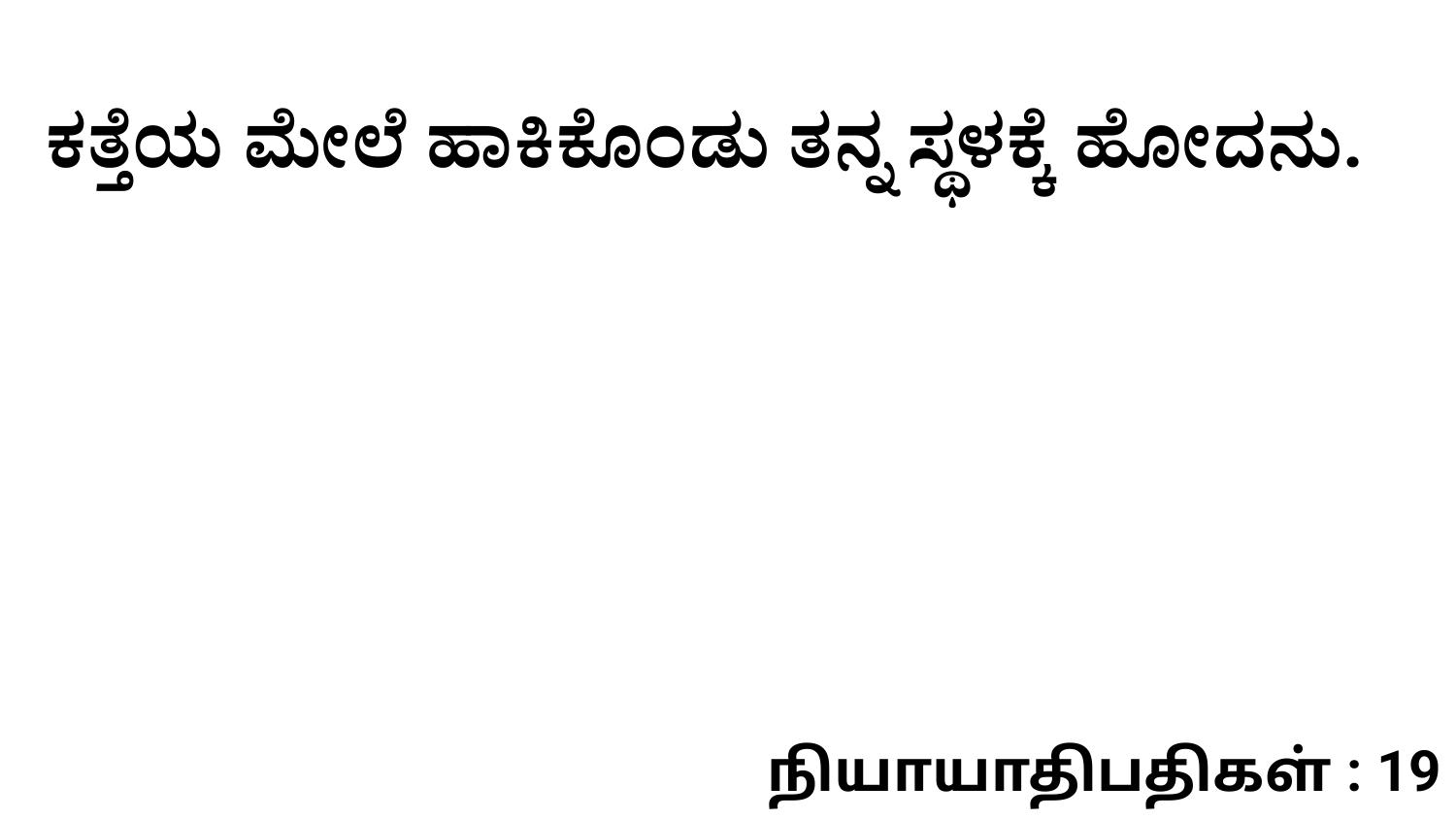

ಕತ್ತೆಯ ಮೇಲೆ ಹಾಕಿಕೊಂಡು ತನ್ನ ಸ್ಥಳಕ್ಕೆ ಹೋದನು.
நியாயாதிபதிகள் : 19